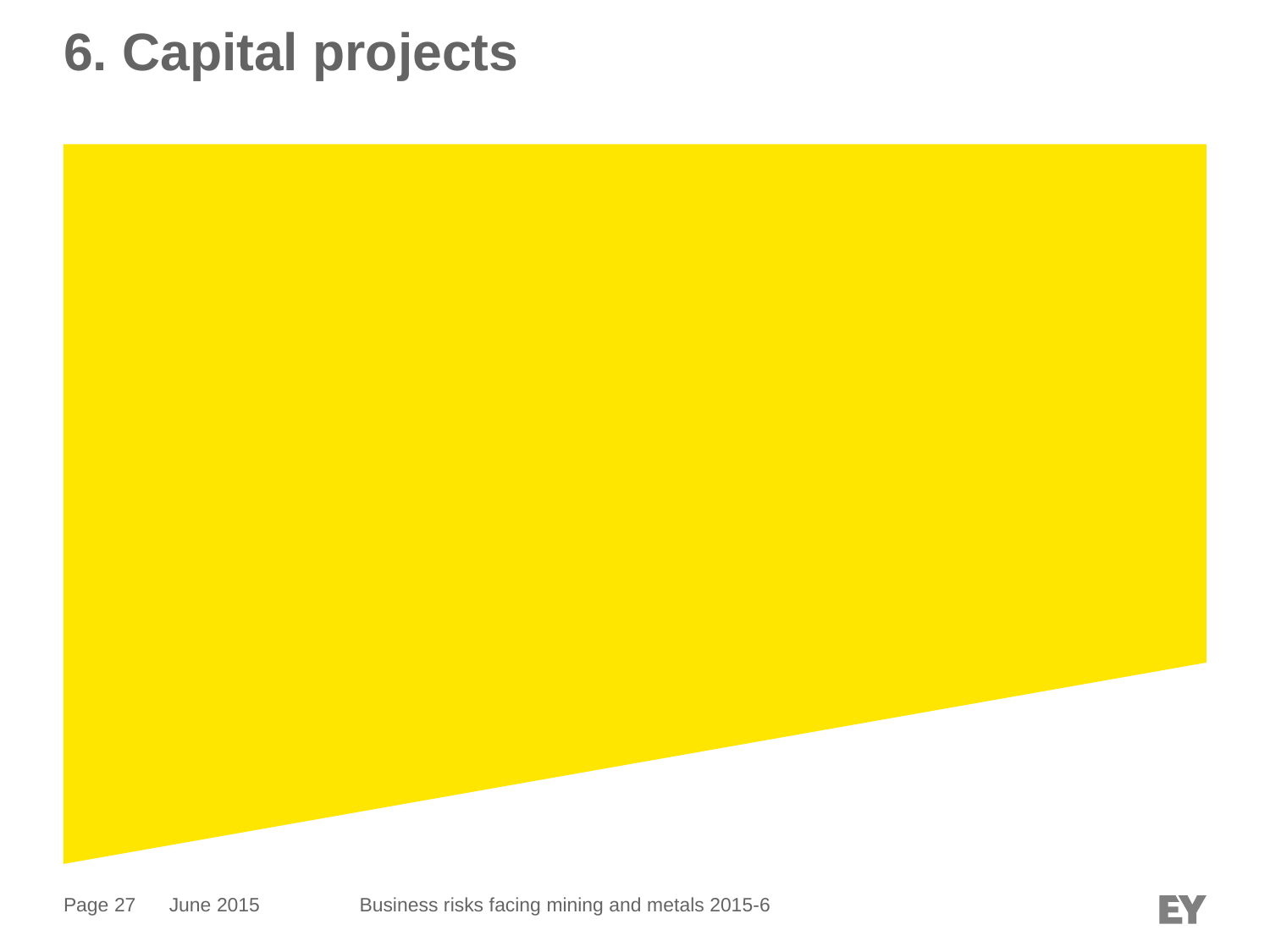

# 6. Capital projects
June 2015
Business risks facing mining and metals 2015-6